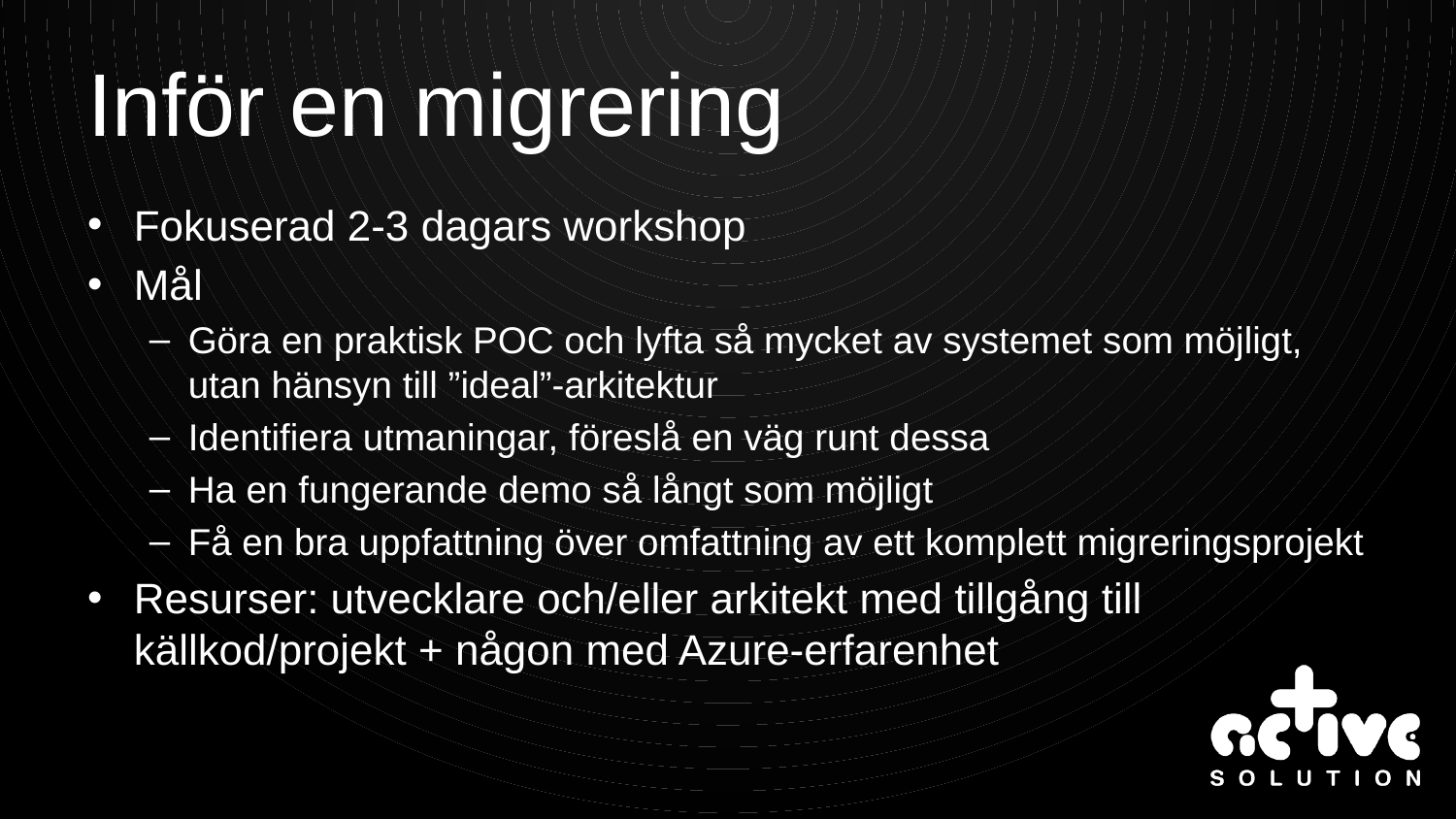

# Inför en migrering
Fokuserad 2-3 dagars workshop
Mål
Göra en praktisk POC och lyfta så mycket av systemet som möjligt, utan hänsyn till ”ideal”-arkitektur
Identifiera utmaningar, föreslå en väg runt dessa
Ha en fungerande demo så långt som möjligt
Få en bra uppfattning över omfattning av ett komplett migreringsprojekt
Resurser: utvecklare och/eller arkitekt med tillgång till källkod/projekt + någon med Azure-erfarenhet